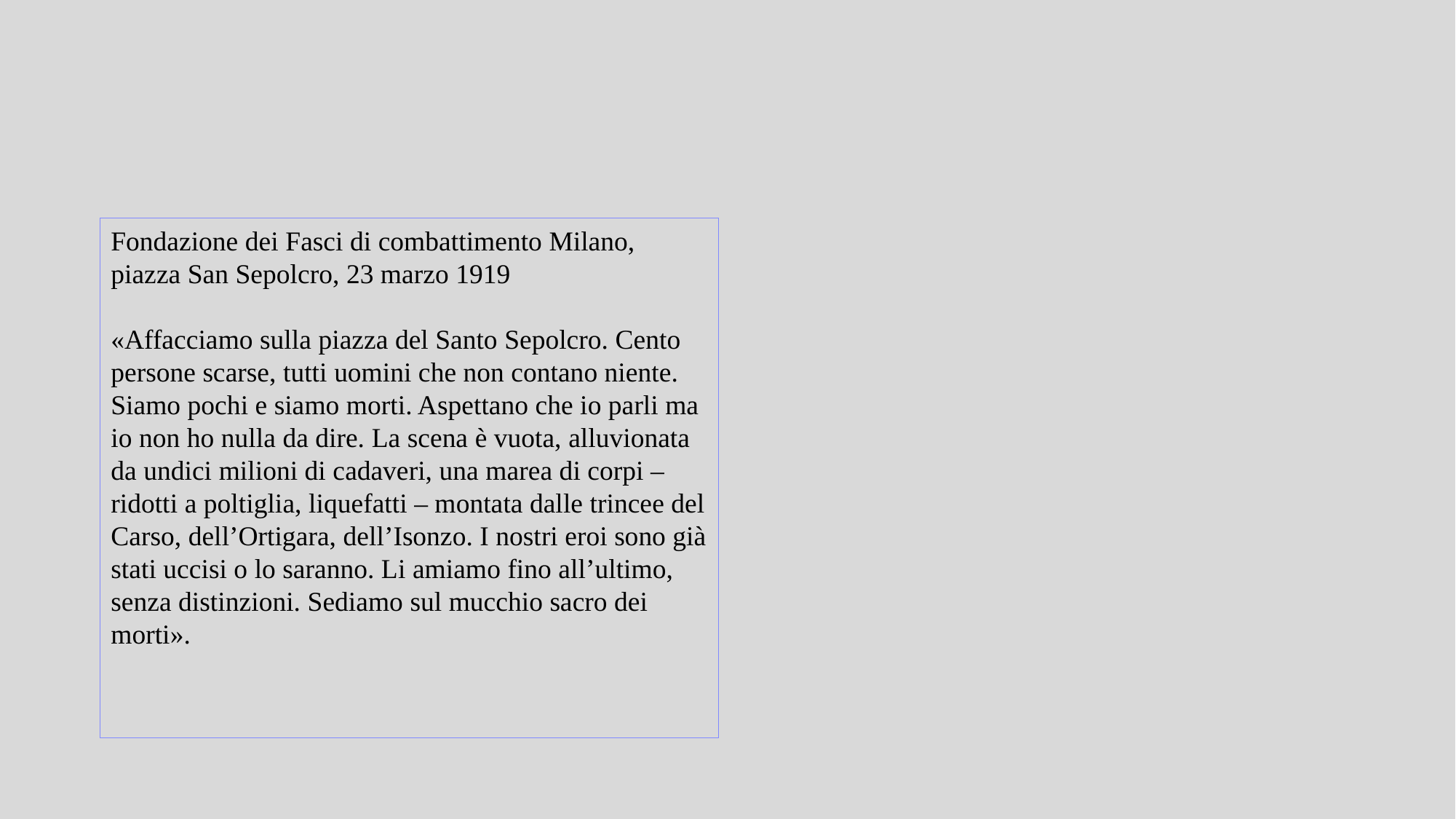

Fondazione dei Fasci di combattimento Milano, piazza San Sepolcro, 23 marzo 1919

«Affacciamo sulla piazza del Santo Sepolcro. Cento persone scarse, tutti uomini che non contano niente. Siamo pochi e siamo morti. Aspettano che io parli ma io non ho nulla da dire. La scena è vuota, alluvionata da undici milioni di cadaveri, una marea di corpi – ridotti a poltiglia, liquefatti – montata dalle trincee del Carso, dell’Ortigara, dell’Isonzo. I nostri eroi sono già stati uccisi o lo saranno. Li amiamo fino all’ultimo, senza distinzioni. Sediamo sul mucchio sacro dei morti».